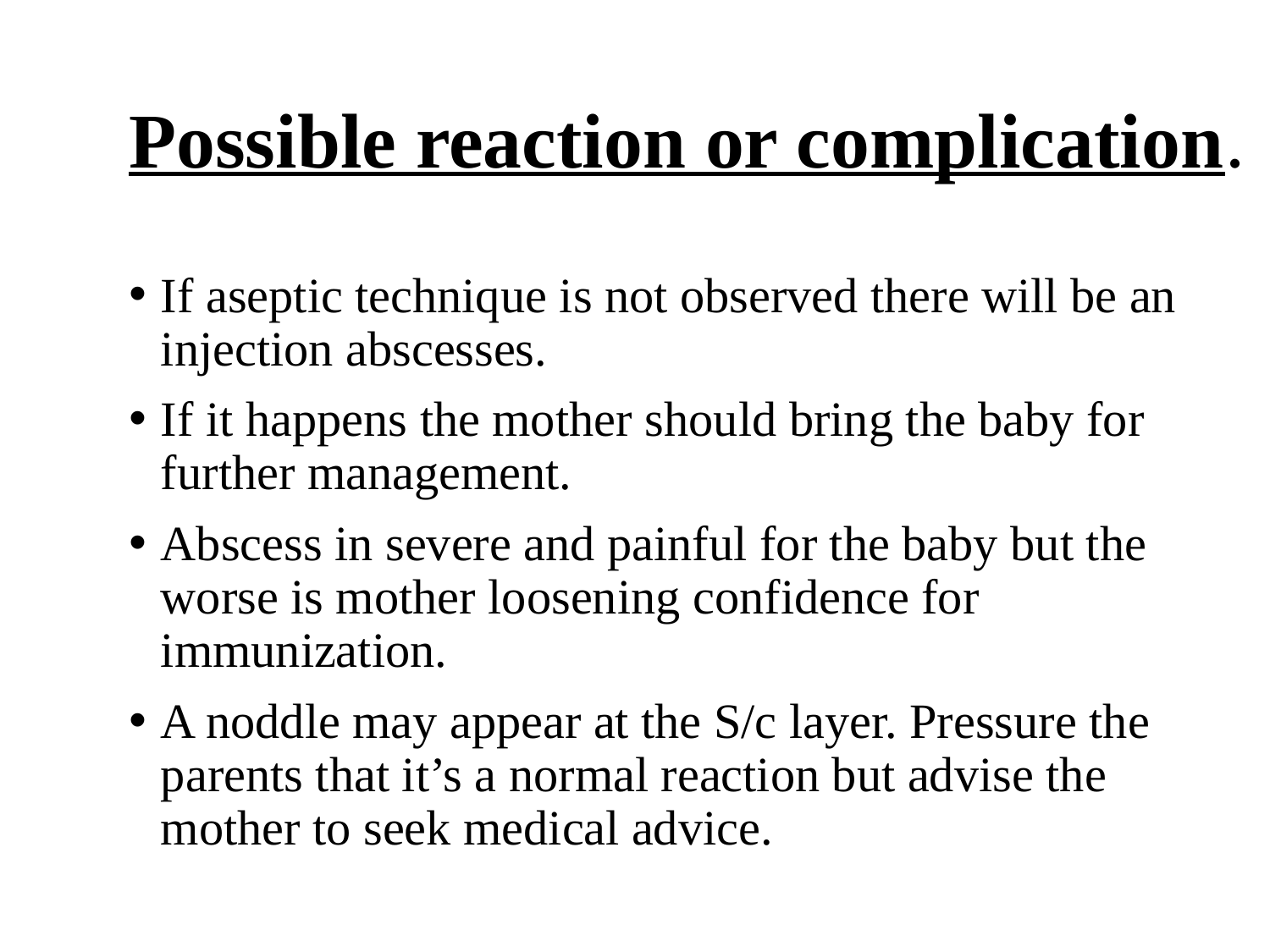

# Possible reaction or complication.
If aseptic technique is not observed there will be an injection abscesses.
If it happens the mother should bring the baby for further management.
Abscess in severe and painful for the baby but the worse is mother loosening confidence for immunization.
A noddle may appear at the S/c layer. Pressure the parents that it’s a normal reaction but advise the mother to seek medical advice.